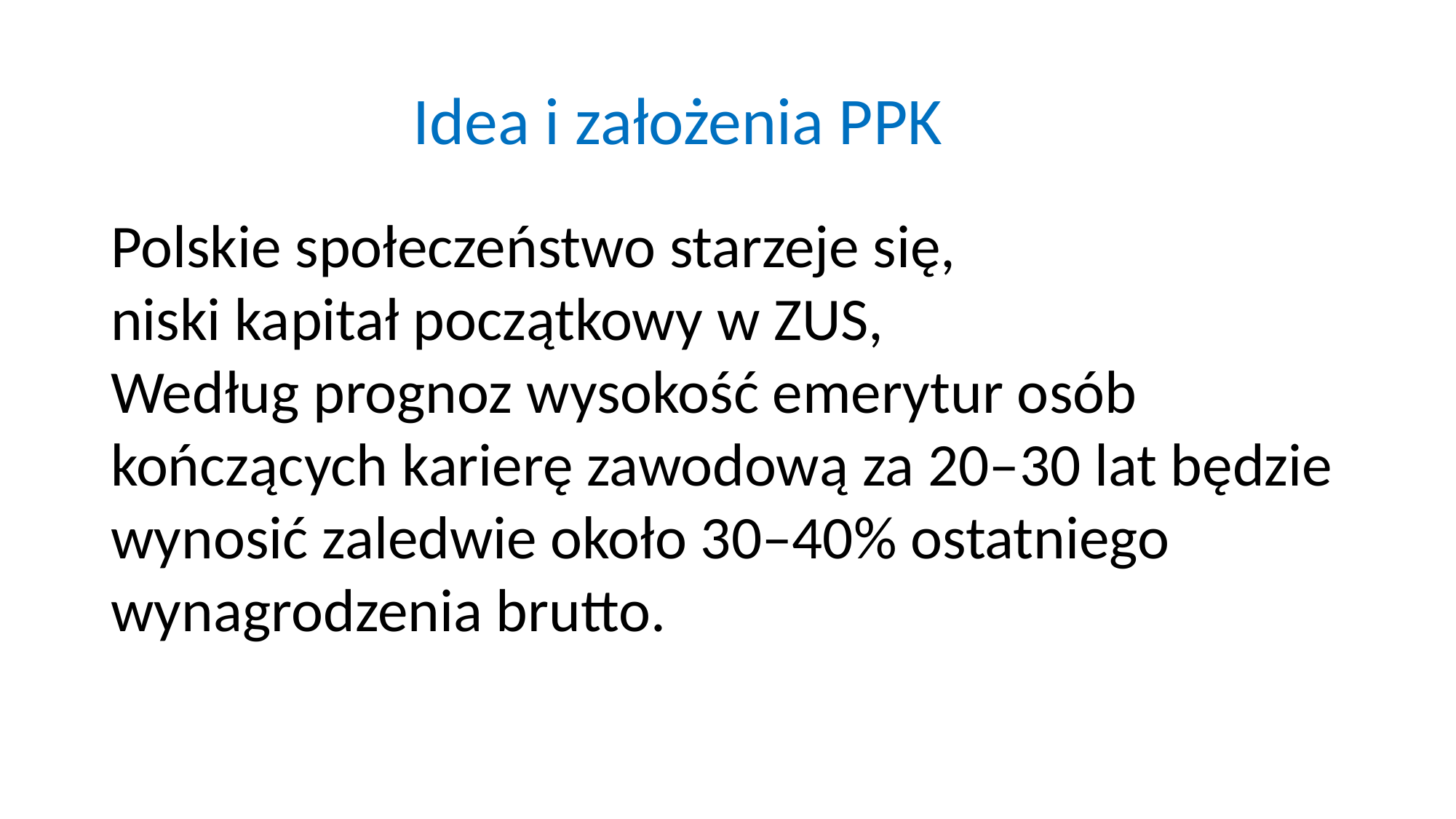

# Idea i założenia PPK
Polskie społeczeństwo starzeje się,
niski kapitał początkowy w ZUS,
Według prognoz wysokość emerytur osób kończących karierę zawodową za 20–30 lat będzie wynosić zaledwie około 30–40% ostatniego wynagrodzenia brutto.